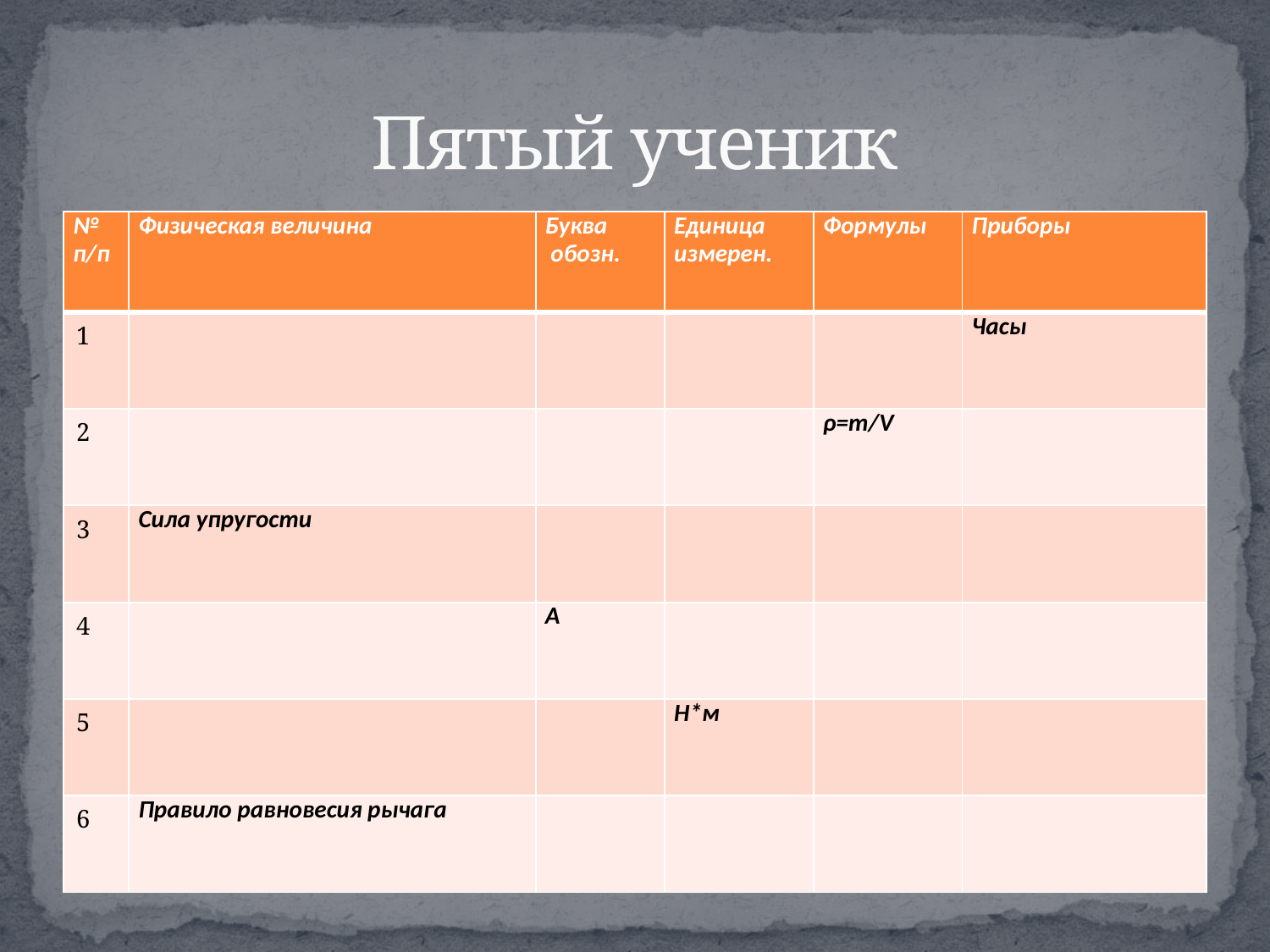

# Пятый ученик
| № п/п | Физическая величина | Буква обозн. | Единица измерен. | Формулы | Приборы |
| --- | --- | --- | --- | --- | --- |
| 1 |  |  |  |  | Часы |
| 2 |  |  |  | ρ=m/V |  |
| 3 | Сила упругости |  |  |  |  |
| 4 |  | A |  |  |  |
| 5 |  |  | Н\*м |  |  |
| 6 | Правило равновесия рычага |  |  |  |  |